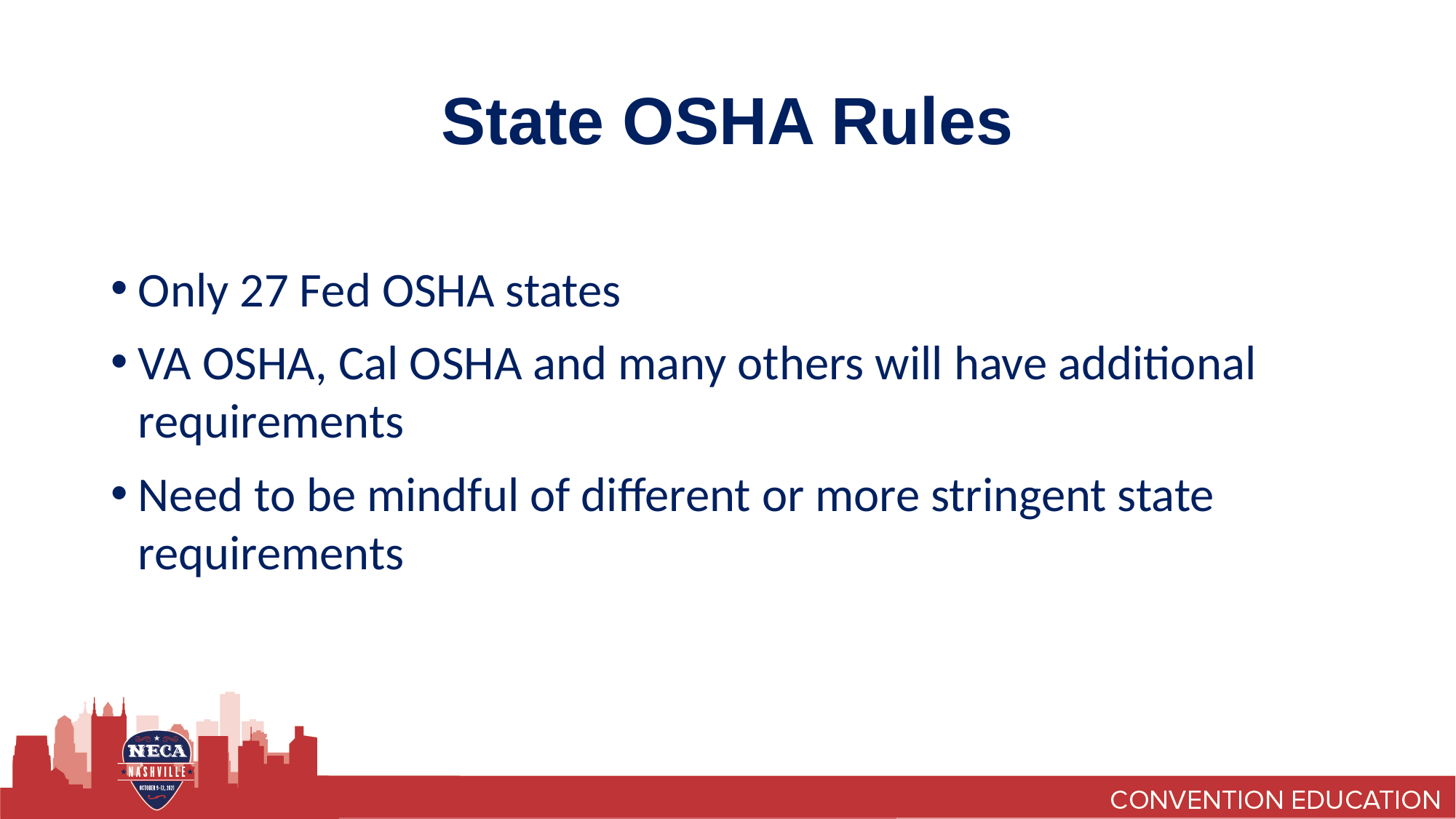

# State OSHA Rules
Only 27 Fed OSHA states
VA OSHA, Cal OSHA and many others will have additional requirements
Need to be mindful of different or more stringent state requirements